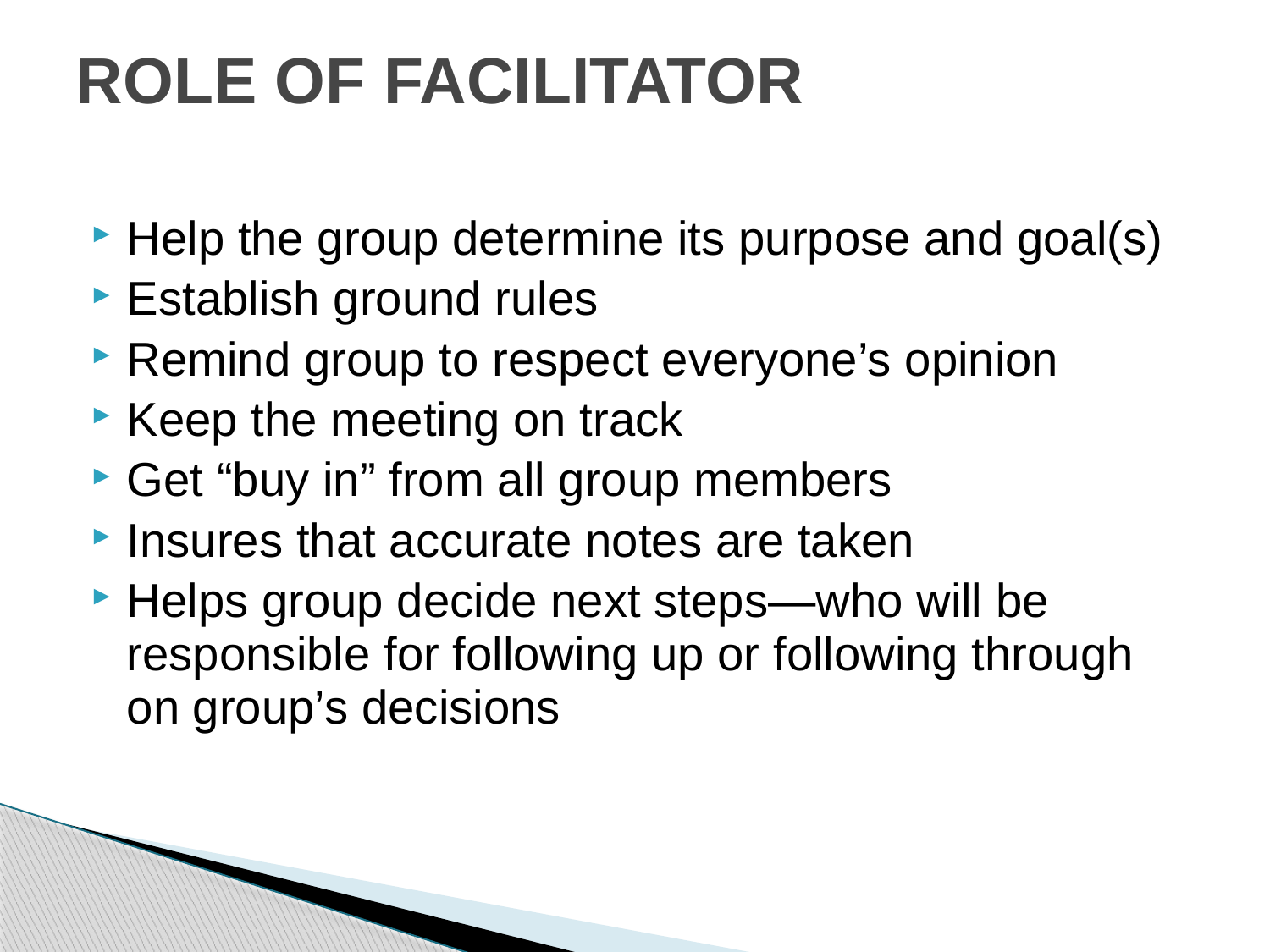

# ROLE OF FACILITATOR
Help the group determine its purpose and goal(s)
Establish ground rules
Remind group to respect everyone’s opinion
Keep the meeting on track
Get “buy in” from all group members
Insures that accurate notes are taken
Helps group decide next steps—who will be responsible for following up or following through on group’s decisions